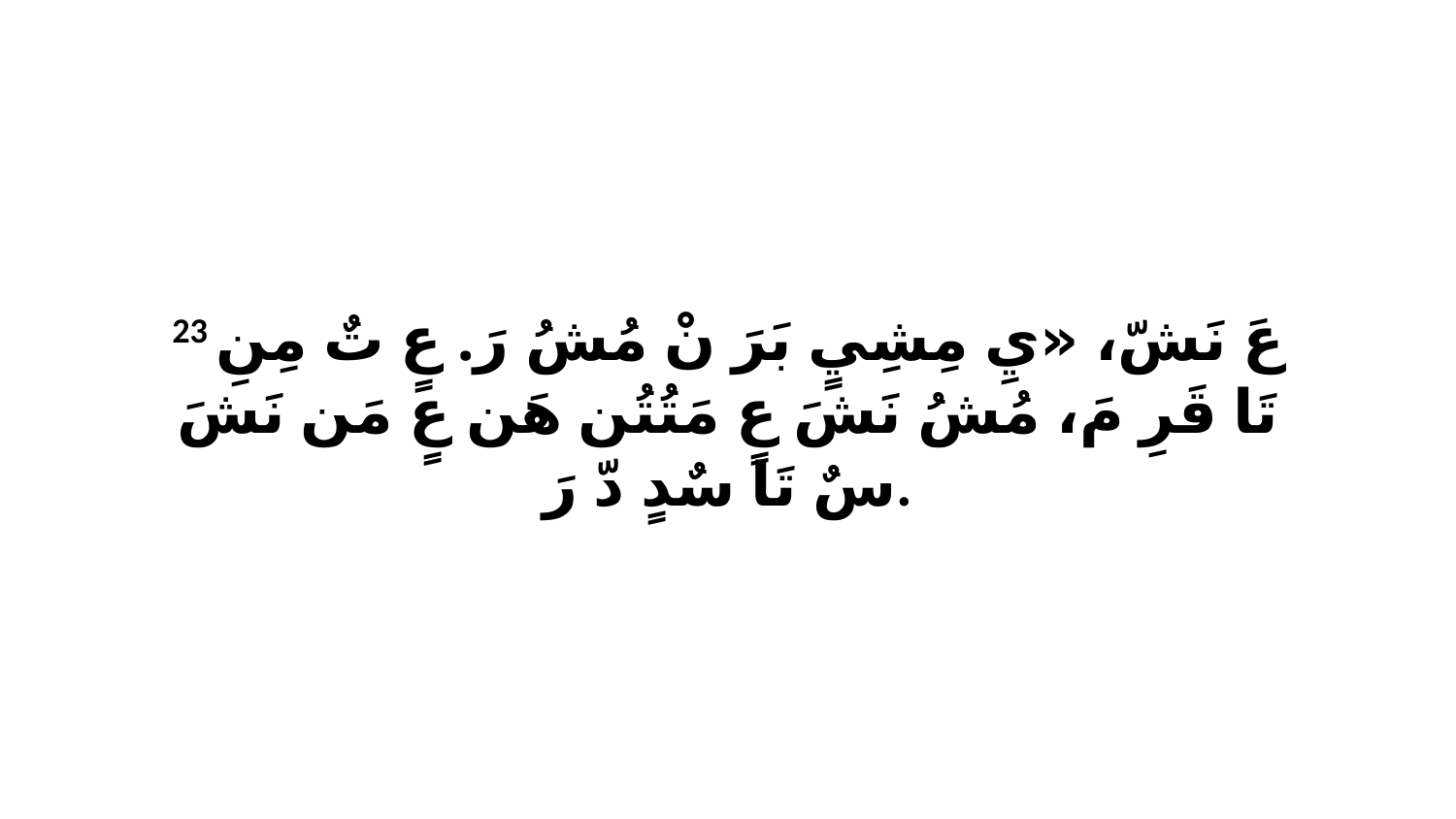

23 عَ نَشّ، «يِ مِشِيٍ بَرَ نْ مُشُ رَ. عٍ تٌ مِنِ تَا قَرِ مَ، مُشُ نَشَ عٍ مَتُتُن هَن عٍ مَن نَشَ سٌ تَا سٌدٍ دّ رَ.